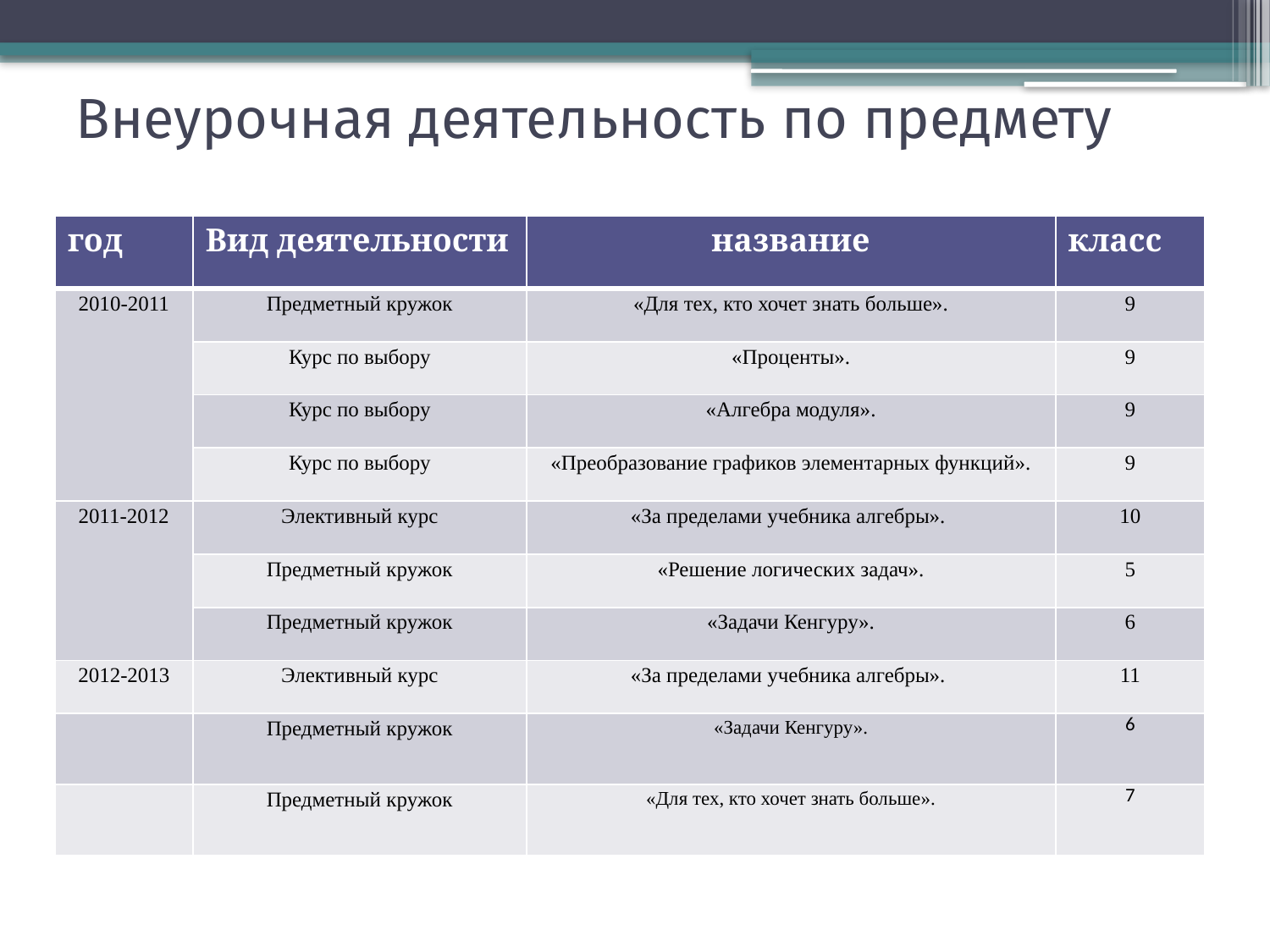

# Внеурочная деятельность по предмету
| год | Вид деятельности | название | класс |
| --- | --- | --- | --- |
| 2010-2011 | Предметный кружок | «Для тех, кто хочет знать больше». | 9 |
|  | Курс по выбору | «Проценты». | 9 |
|  | Курс по выбору | «Алгебра модуля». | 9 |
|  | Курс по выбору | «Преобразование графиков элементарных функций». | 9 |
| 2011-2012 | Элективный курс | «За пределами учебника алгебры». | 10 |
|  | Предметный кружок | «Решение логических задач». | 5 |
|  | Предметный кружок | «Задачи Кенгуру». | 6 |
| 2012-2013 | Элективный курс | «За пределами учебника алгебры». | 11 |
|  | Предметный кружок | «Задачи Кенгуру». | 6 |
|  | Предметный кружок | «Для тех, кто хочет знать больше». | 7 |